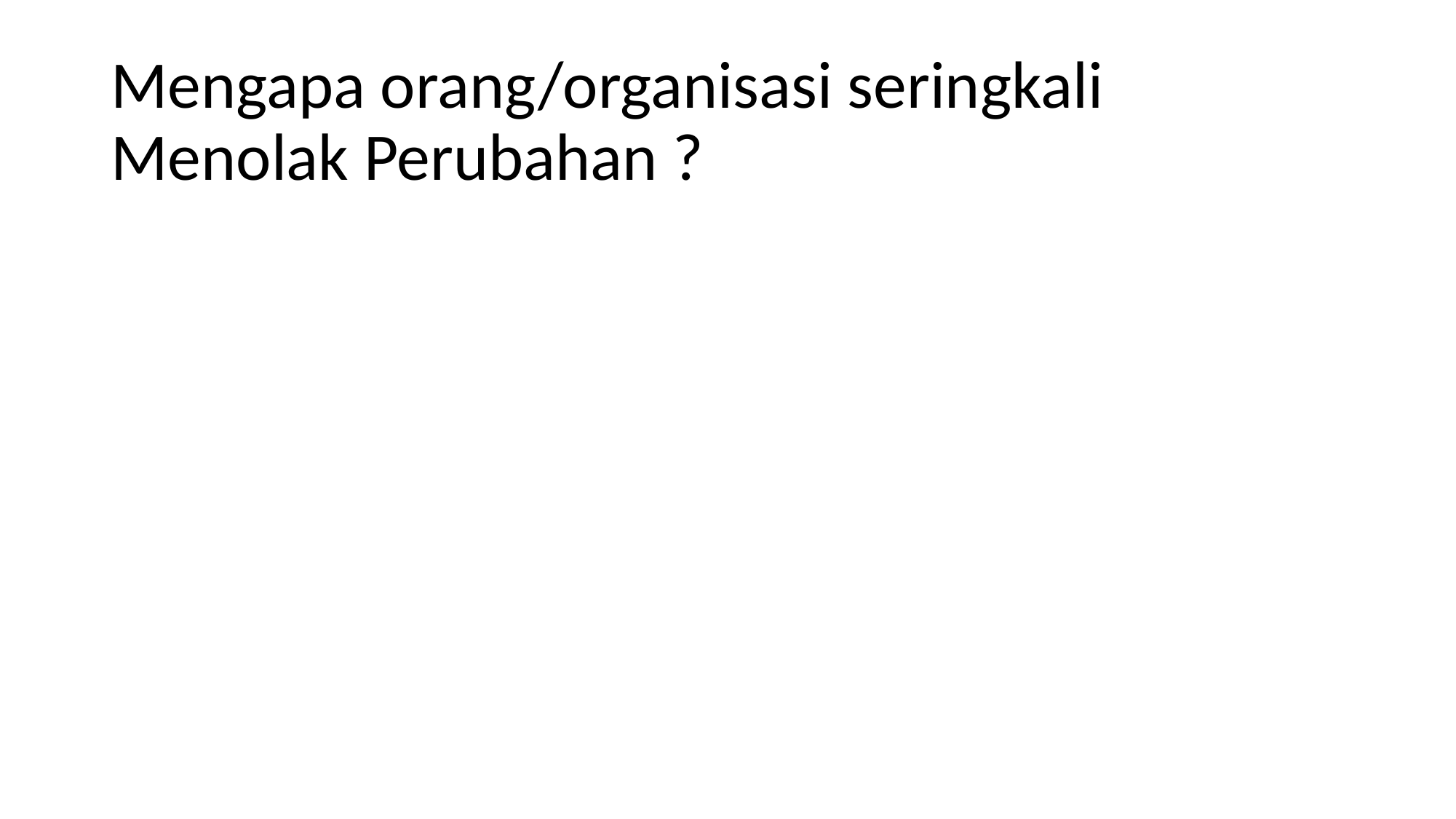

# Mengapa orang/organisasi seringkali Menolak Perubahan ?